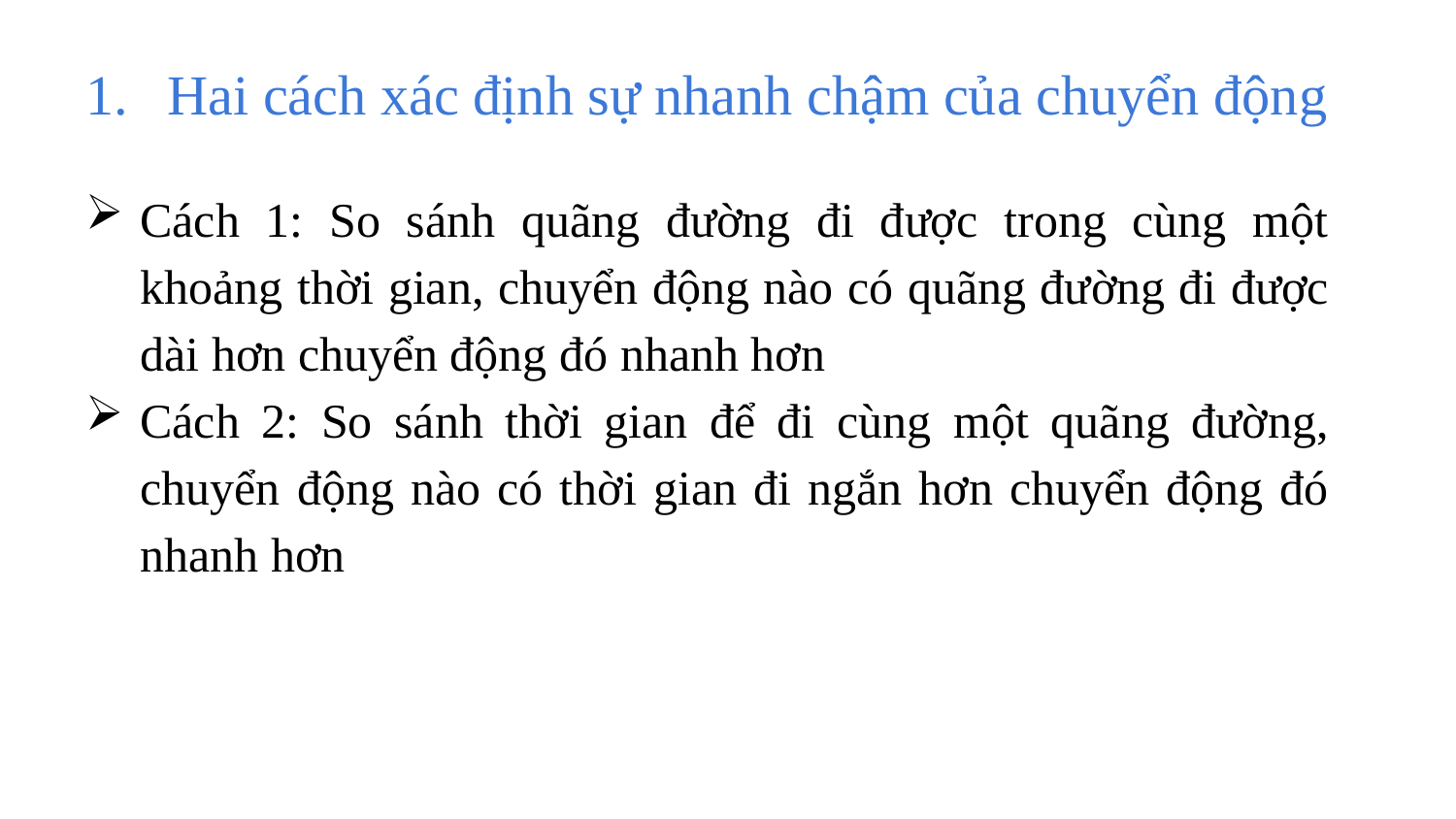

Hai cách xác định sự nhanh chậm của chuyển động
7
Cách 1: So sánh quãng đường đi được trong cùng một khoảng thời gian, chuyển động nào có quãng đường đi được dài hơn chuyển động đó nhanh hơn
Cách 2: So sánh thời gian để đi cùng một quãng đường, chuyển động nào có thời gian đi ngắn hơn chuyển động đó nhanh hơn